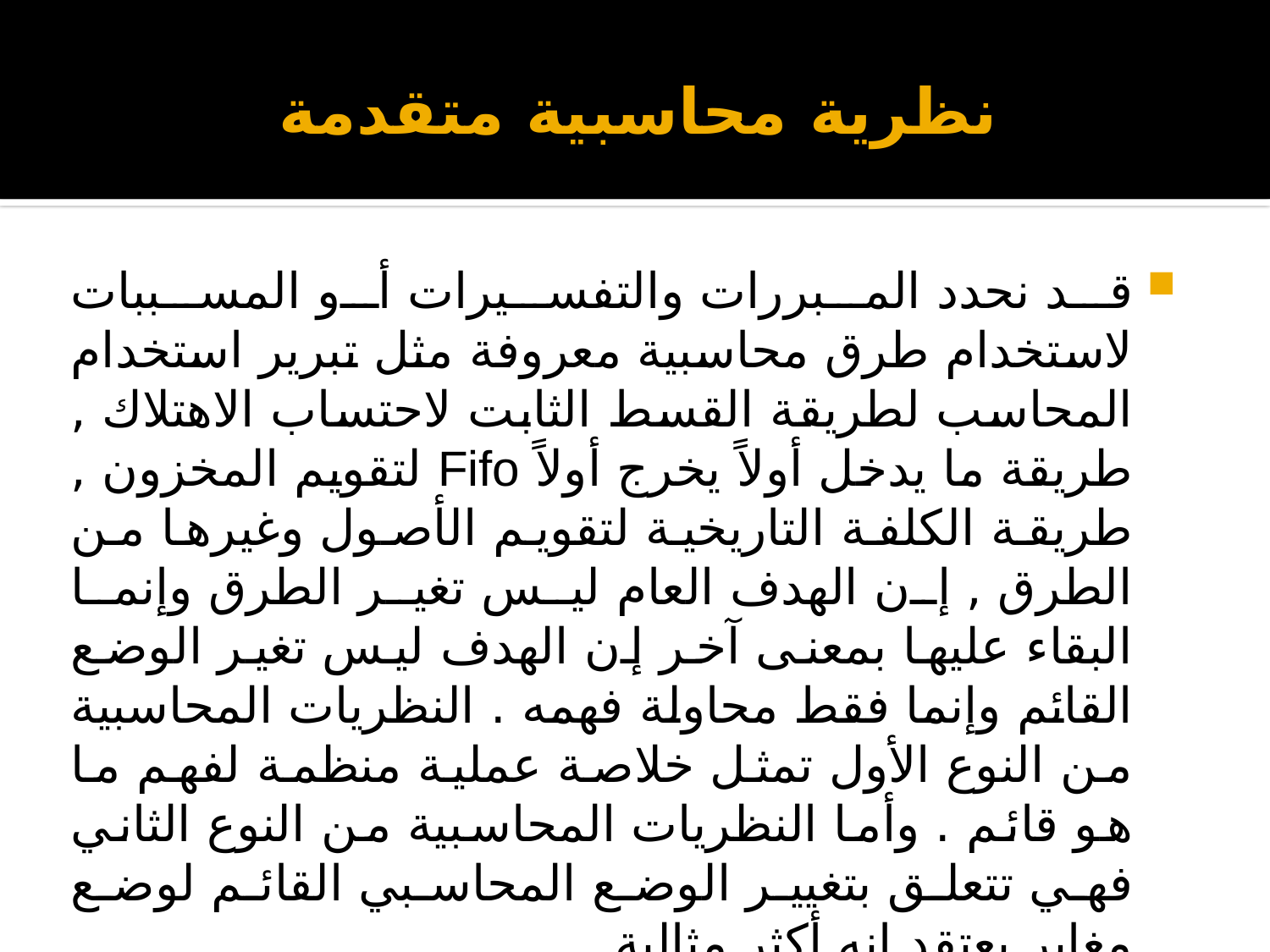

# نظرية محاسبية متقدمة
قد نحدد المبررات والتفسيرات أو المسببات لاستخدام طرق محاسبية معروفة مثل تبرير استخدام المحاسب لطريقة القسط الثابت لاحتساب الاهتلاك , طريقة ما يدخل أولاً يخرج أولاً Fifo لتقويم المخزون , طريقة الكلفة التاريخية لتقويم الأصول وغيرها من الطرق , إن الهدف العام ليس تغير الطرق وإنما البقاء عليها بمعنى آخر إن الهدف ليس تغير الوضع القائم وإنما فقط محاولة فهمه . النظريات المحاسبية من النوع الأول تمثل خلاصة عملية منظمة لفهم ما هو قائم . وأما النظريات المحاسبية من النوع الثاني فهي تتعلق بتغيير الوضع المحاسبي القائم لوضع مغاير يعتقد انه أكثر مثالية .